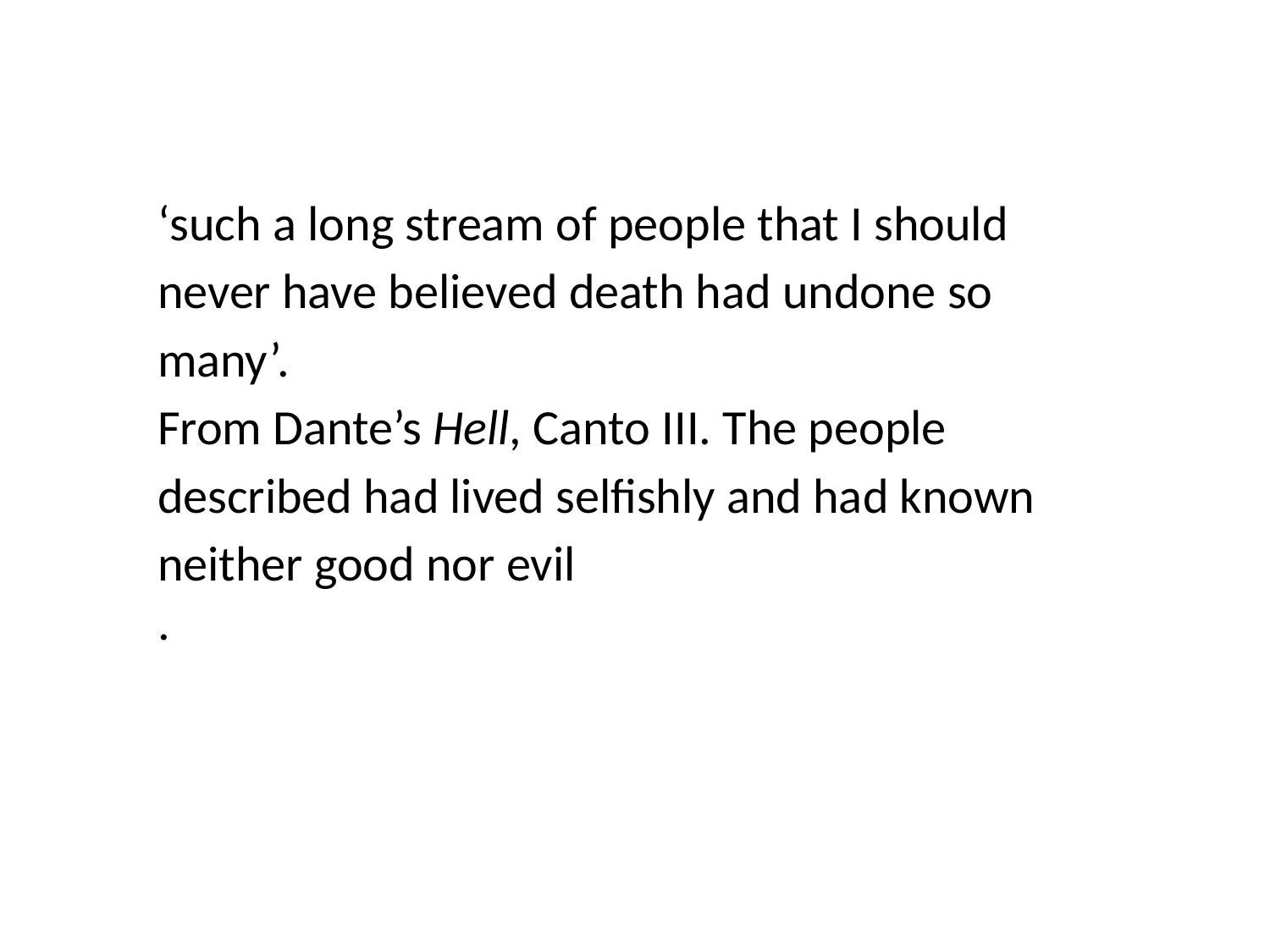

‘such a long stream of people that I should never have believed death had undone so many’.
From Dante’s Hell, Canto III. The people described had lived selfishly and had known neither good nor evil
.